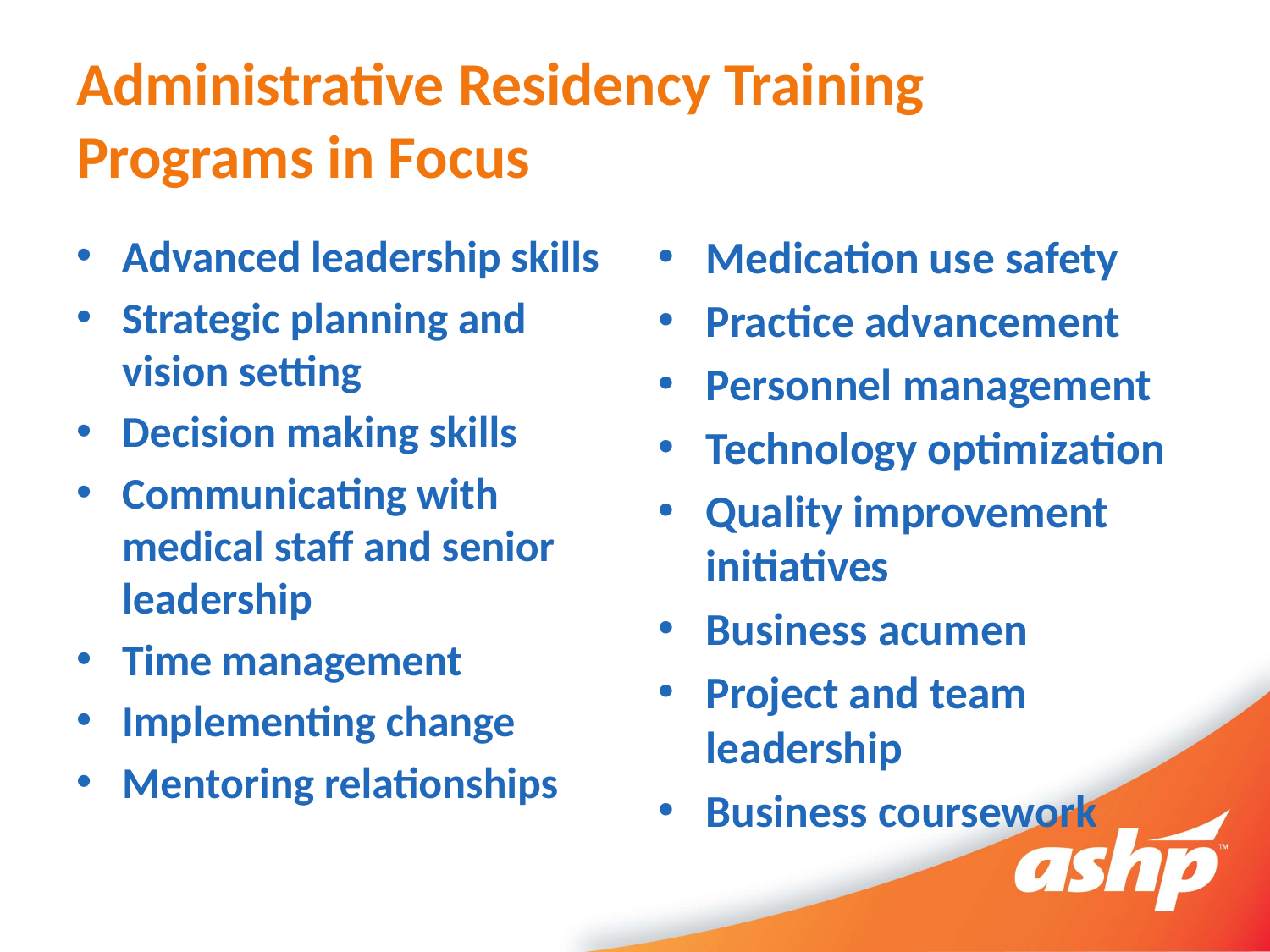

# Administrative Residency Training Programs in Focus
Advanced leadership skills
Strategic planning and vision setting
Decision making skills
Communicating with medical staff and senior leadership
Time management
Implementing change
Mentoring relationships

Medication use safety
Practice advancement
Personnel management
Technology optimization
Quality improvement initiatives
Business acumen
Project and team leadership
Business coursework